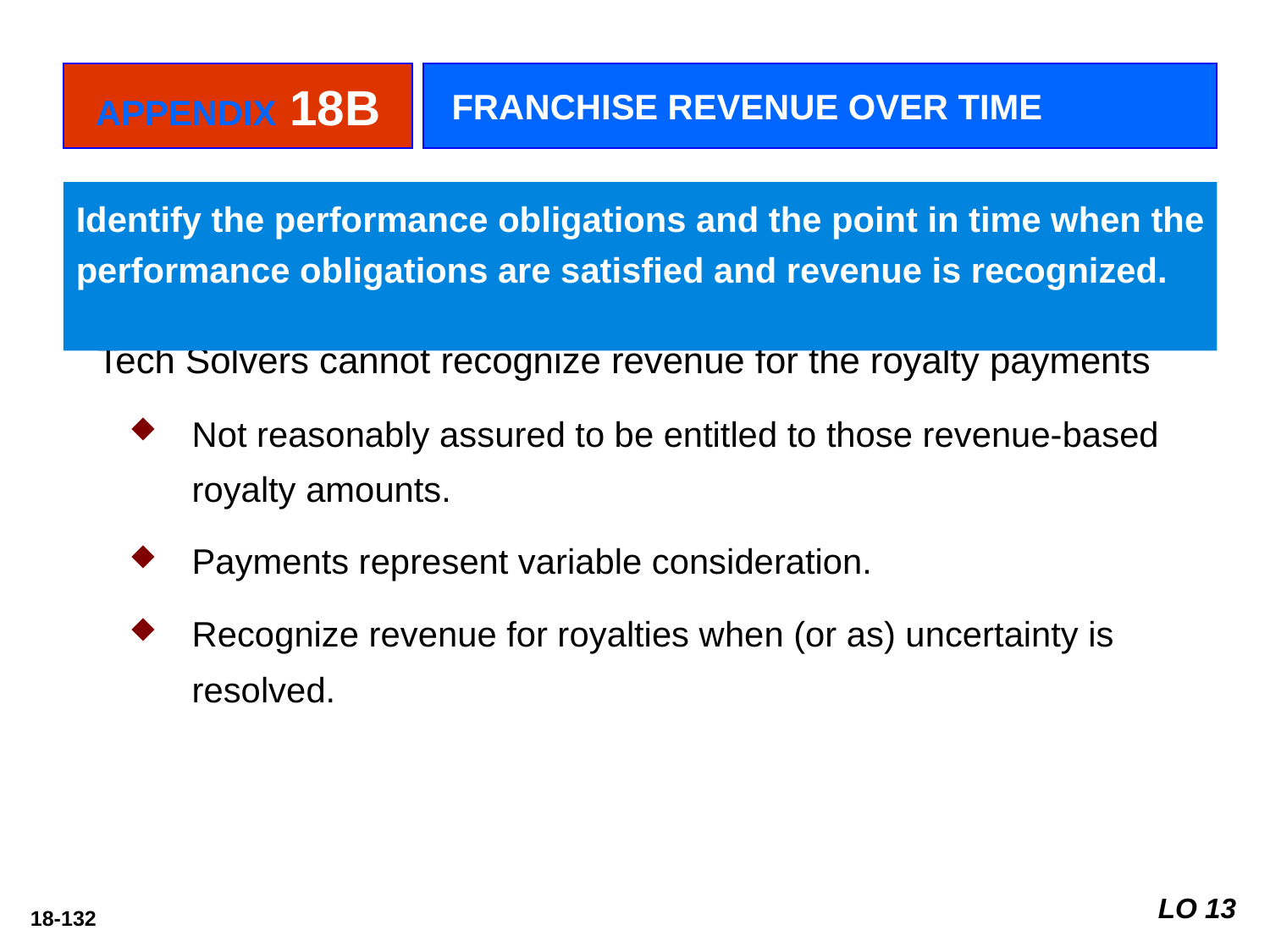

APPENDIX 18B
FRANCHISE REVENUE OVER TIME
Identify the performance obligations and the point in time when the performance obligations are satisfied and revenue is recognized.
Tech Solvers cannot recognize revenue for the royalty payments
Not reasonably assured to be entitled to those revenue-based royalty amounts.
Payments represent variable consideration.
Recognize revenue for royalties when (or as) uncertainty is resolved.
LO 13